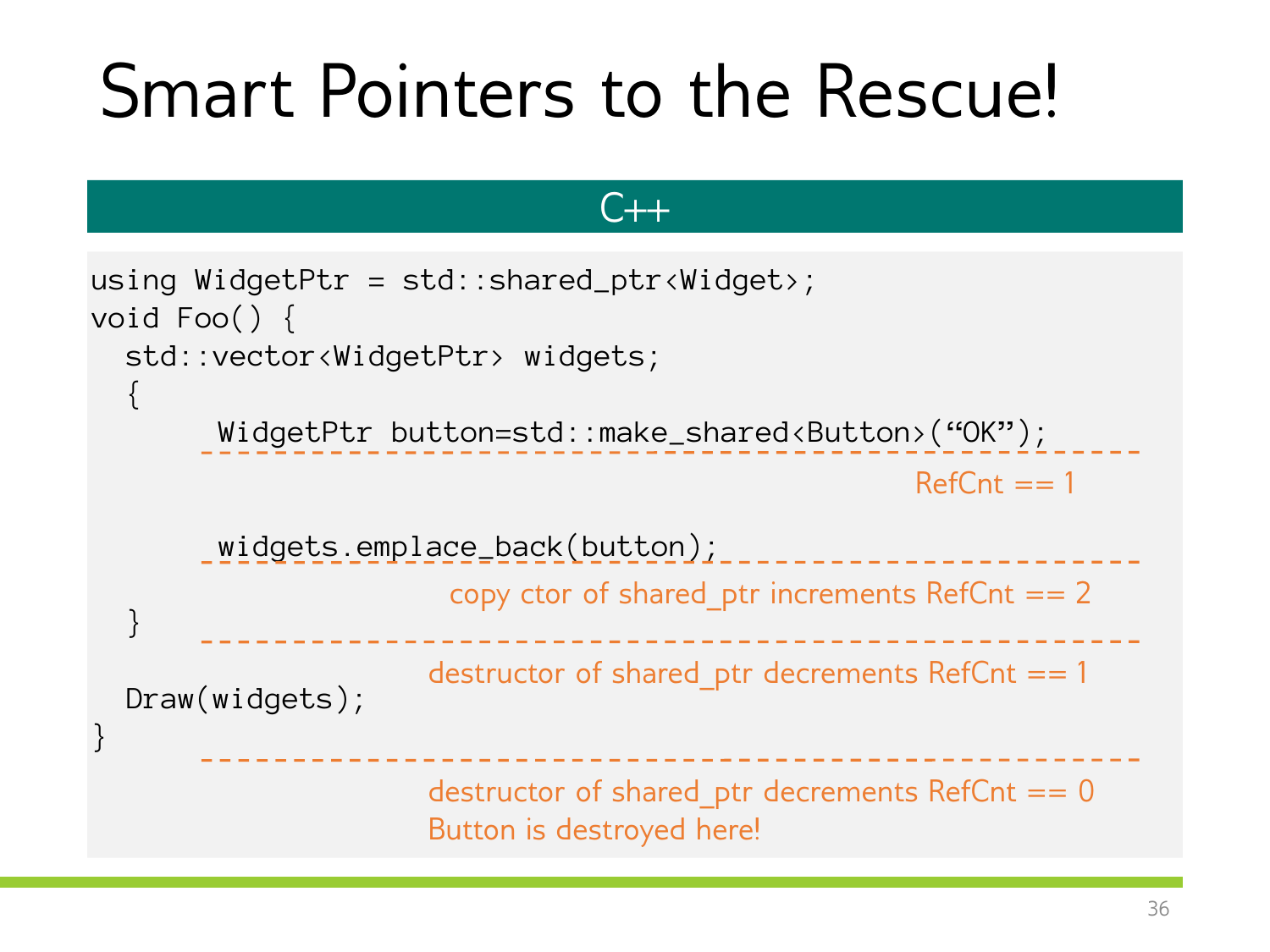

# Smart Pointers to the Rescue!
C++
using WidgetPtr = std::shared_ptr<Widget>;
void Foo() {
  std::vector<WidgetPtr> widgets;
  {
	WidgetPtr button=std::make_shared<Button>(“OK”);

	widgets.emplace_back(button);

  }

  Draw(widgets);
}
RefCnt == 1
copy ctor of shared_ptr increments RefCnt == 2
destructor of shared_ptr decrements RefCnt == 1
destructor of shared_ptr decrements RefCnt == 0
Button is destroyed here!
36